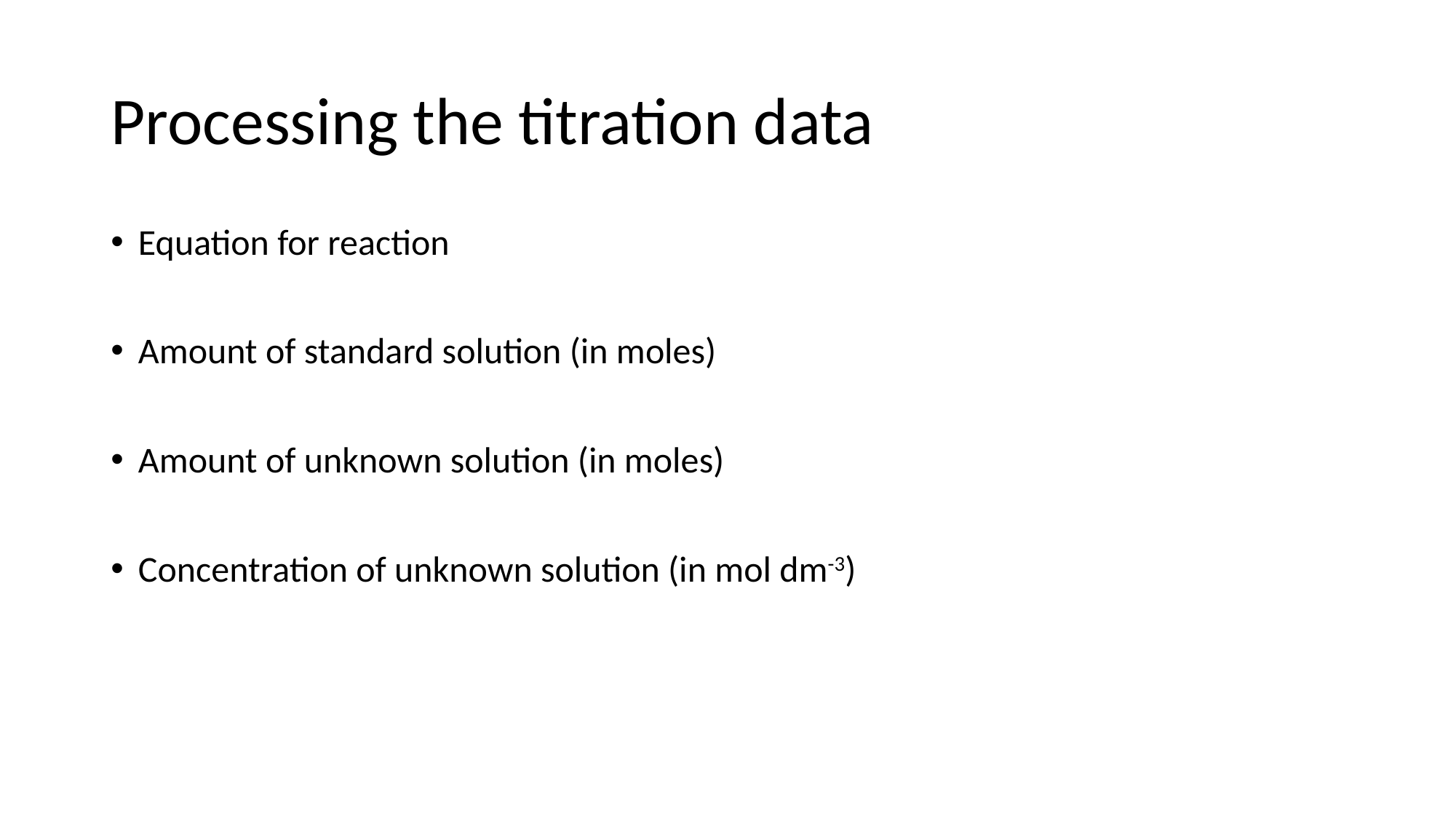

# Processing the titration data
Equation for reaction

Amount of standard solution (in moles)

Amount of unknown solution (in moles)

Concentration of unknown solution (in mol dm-3)